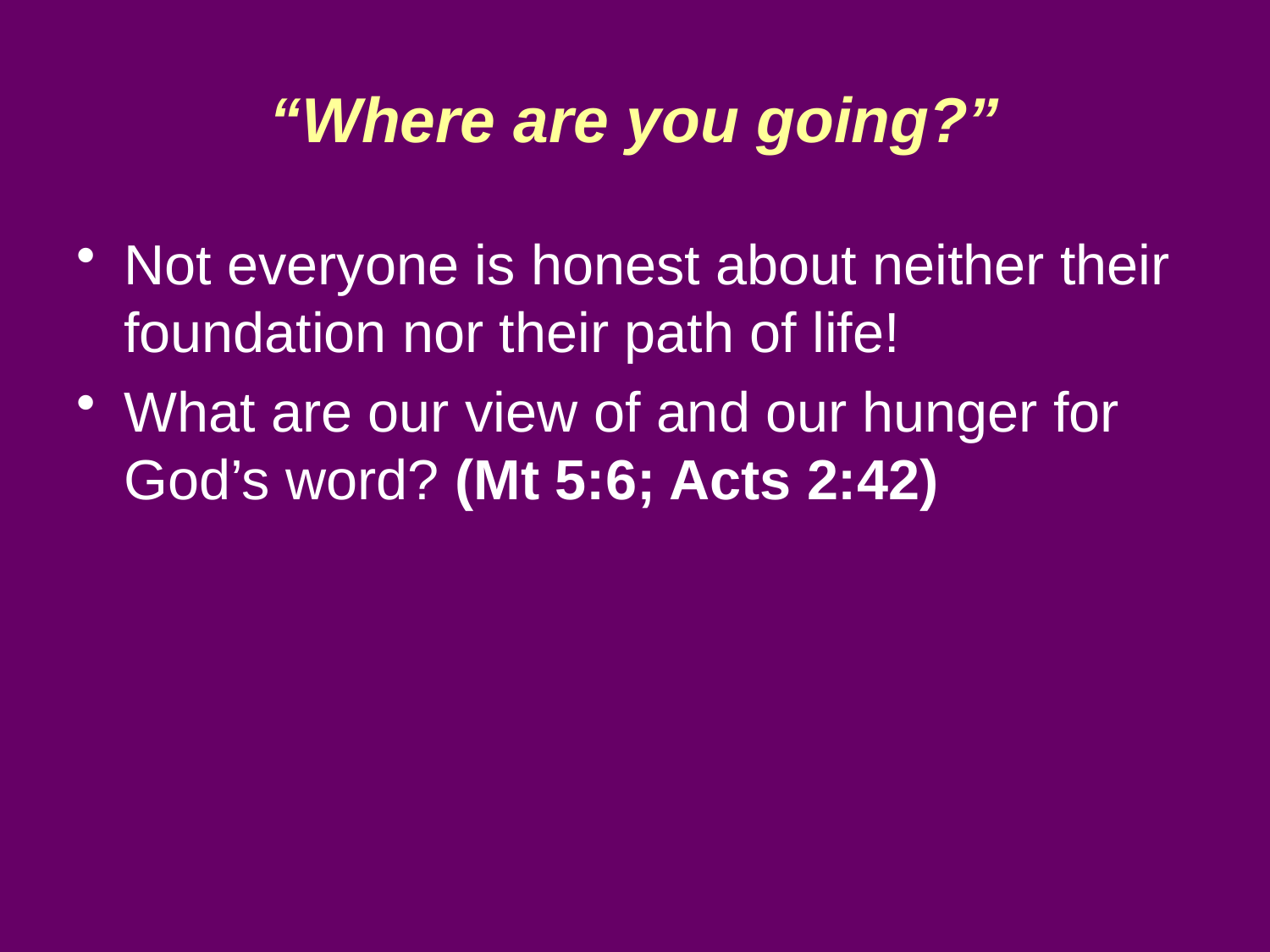

# “Where are you going?”
Not everyone is honest about neither their foundation nor their path of life!
What are our view of and our hunger for God’s word? (Mt 5:6; Acts 2:42)